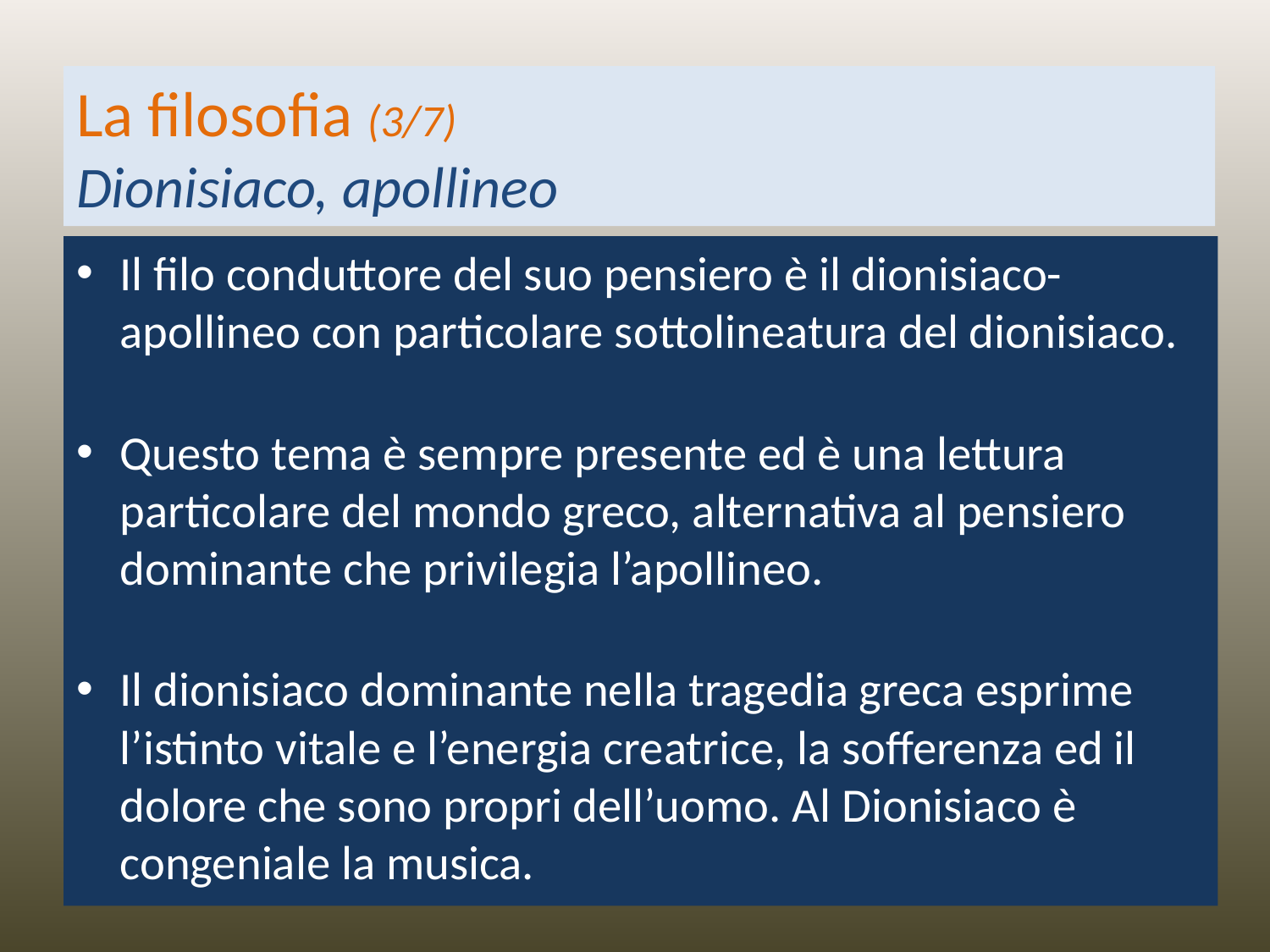

# La filosofia (3/7) Dionisiaco, apollineo
Il filo conduttore del suo pensiero è il dionisiaco-apollineo con particolare sottolineatura del dionisiaco.

Questo tema è sempre presente ed è una lettura particolare del mondo greco, alternativa al pensiero dominante che privilegia l’apollineo.

Il dionisiaco dominante nella tragedia greca esprime l’istinto vitale e l’energia creatrice, la sofferenza ed il dolore che sono propri dell’uomo. Al Dionisiaco è congeniale la musica.